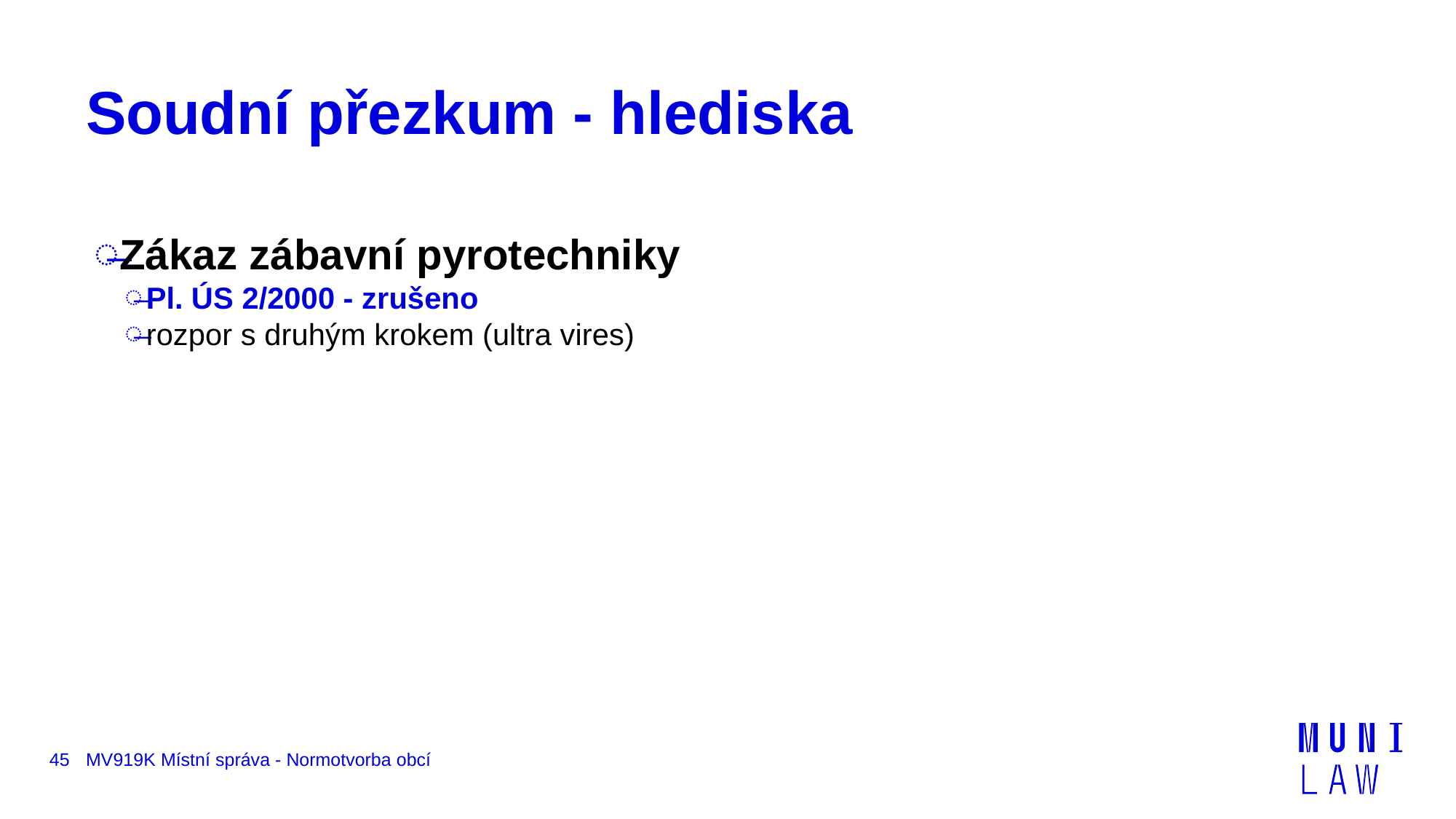

# Soudní přezkum - hlediska
Zákaz zábavní pyrotechniky
Pl. ÚS 2/2000 - zrušeno
rozpor s druhým krokem (ultra vires)

45
MV919K Místní správa - Normotvorba obcí